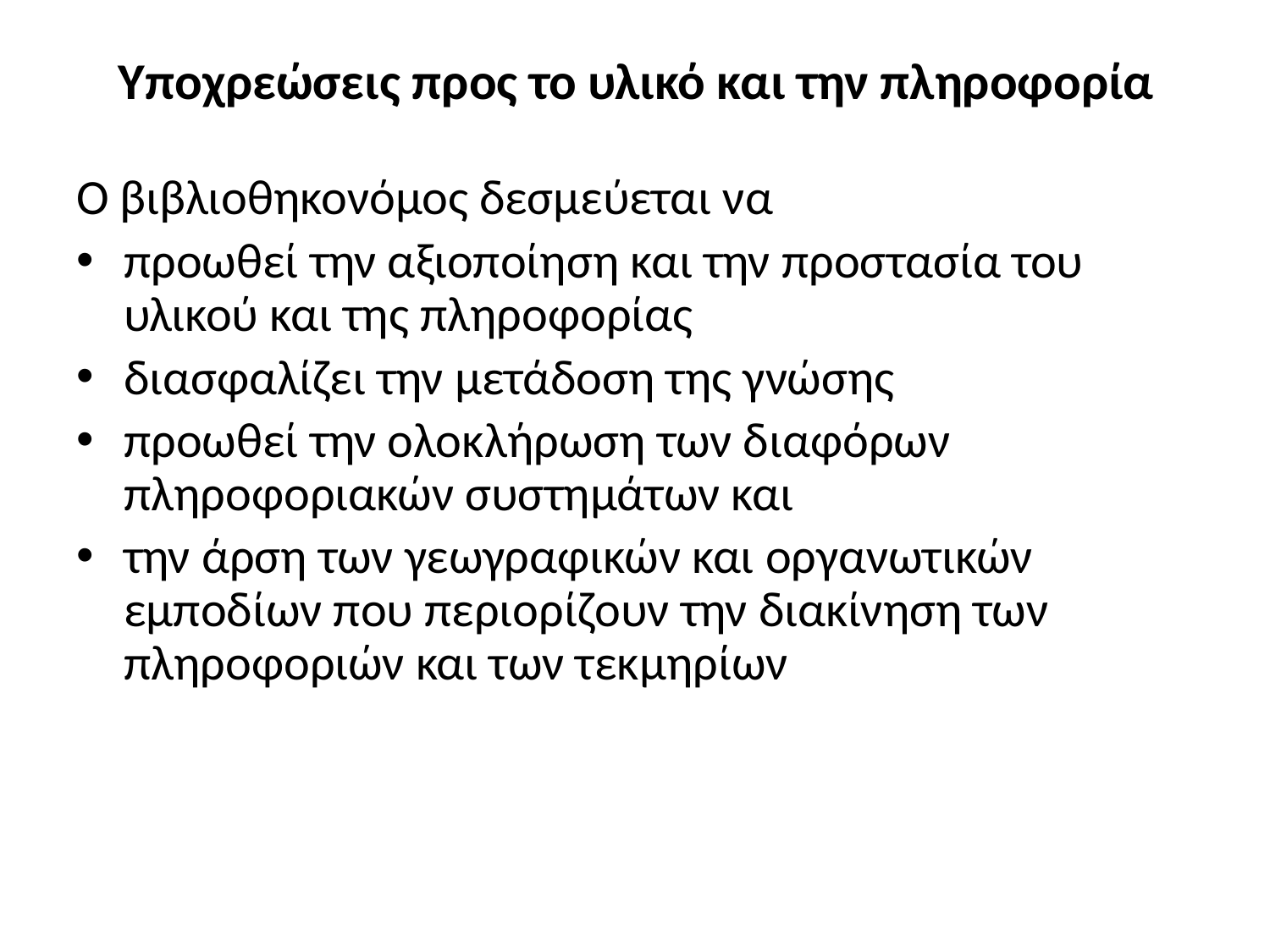

# Υποχρεώσεις προς το υλικό και την πληροφορία
Ο βιβλιοθηκονόμος δεσμεύεται να
προωθεί την αξιοποίηση και την προστασία του υλικού και της πληροφορίας
διασφαλίζει την μετάδοση της γνώσης
προωθεί την ολοκλήρωση των διαφόρων πληροφοριακών συστημάτων και
την άρση των γεωγραφικών και οργανωτικών εμποδίων που περιορίζουν την διακίνηση των πληροφοριών και των τεκμηρίων